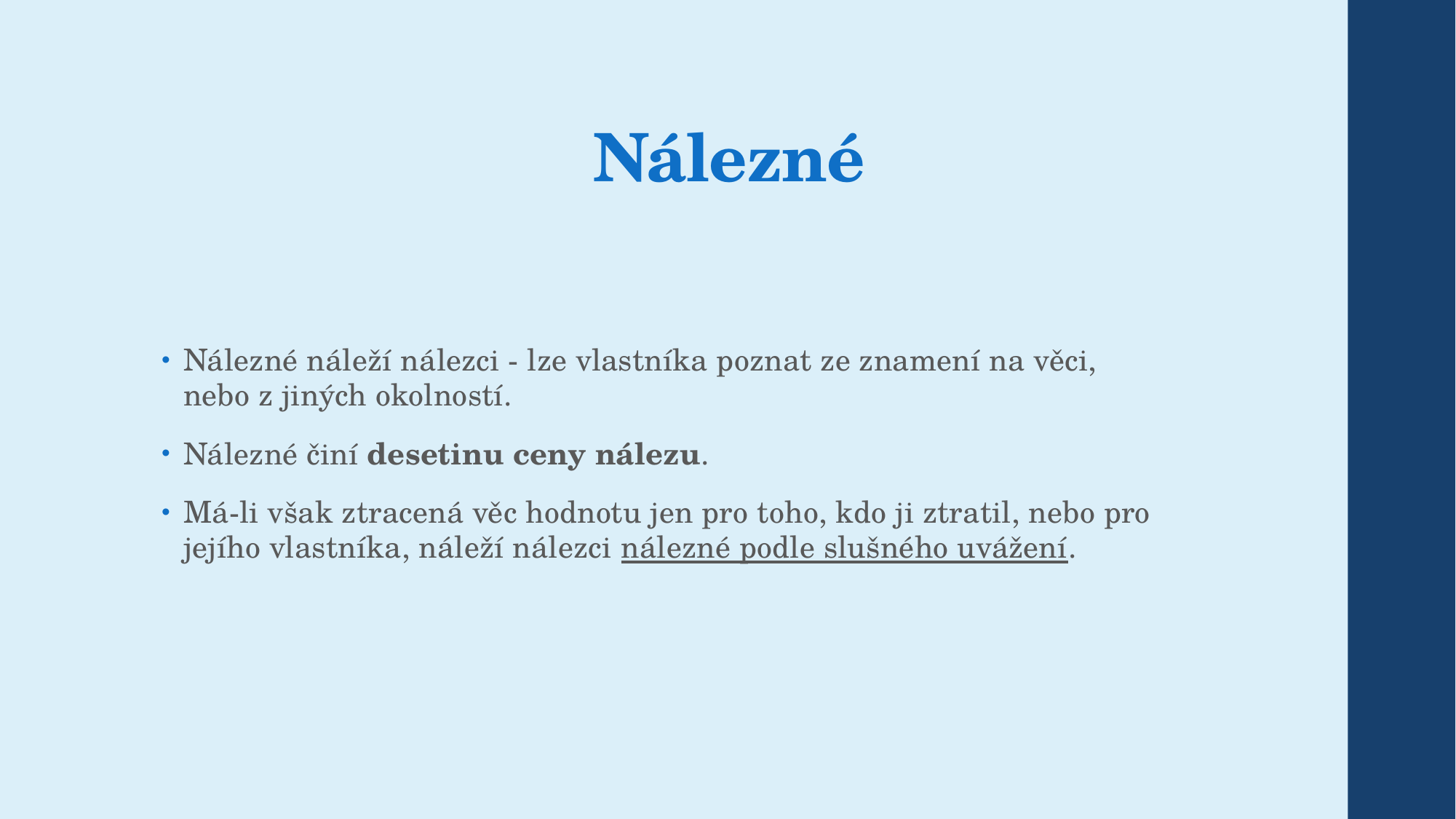

# Nálezné

Nálezné náleží nálezci - lze vlastníka poznat ze znamení na věci, nebo z jiných okolností.
Nálezné činí desetinu ceny nálezu.
Má-li však ztracená věc hodnotu jen pro toho, kdo ji ztratil, nebo pro jejího vlastníka, náleží nálezci nálezné podle slušného uvážení.